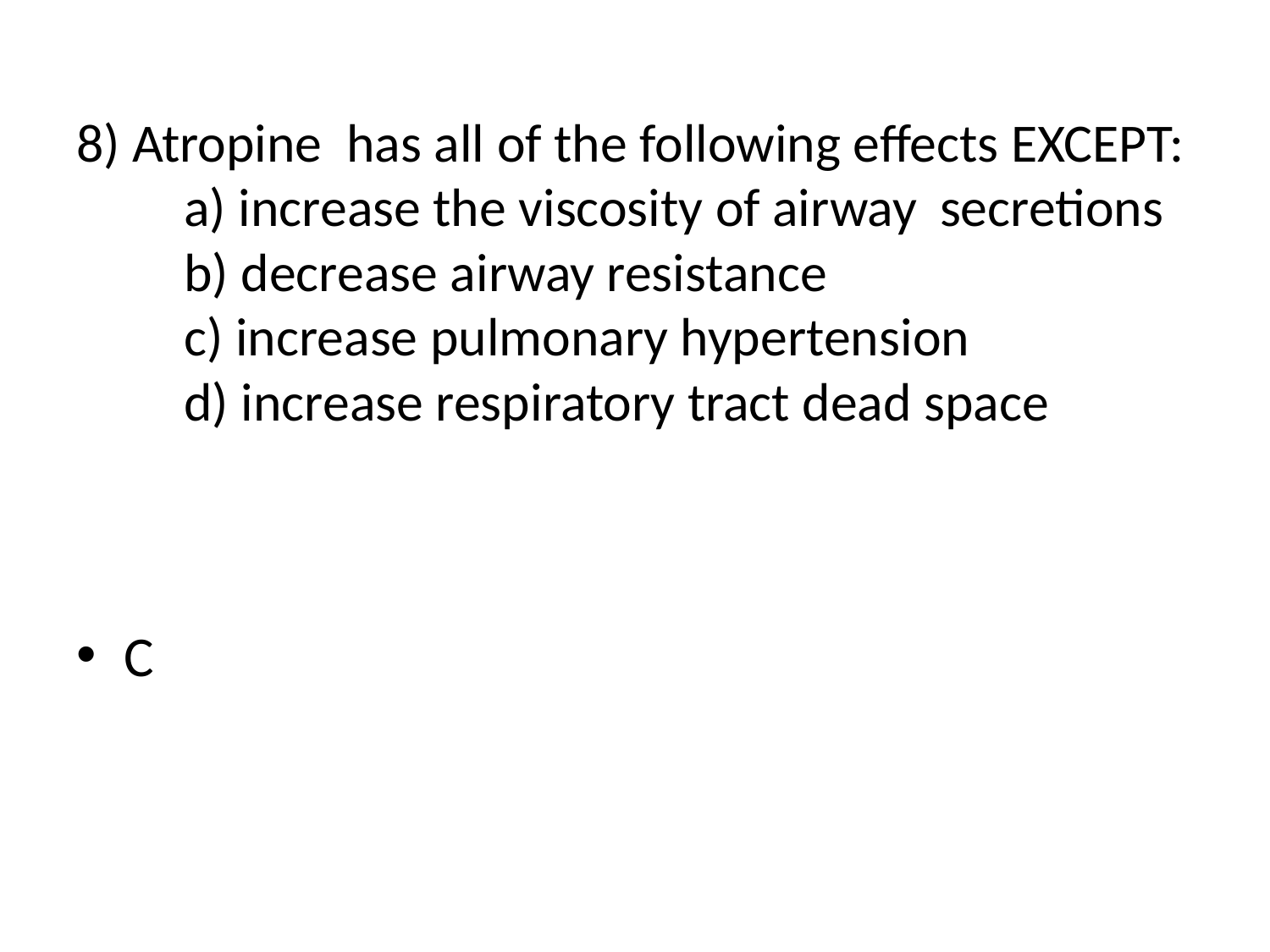

# 8) Atropine  has all of the following effects EXCEPT: a) increase the viscosity of airway 	secretions b) decrease airway resistance c) increase pulmonary hypertension d) increase respiratory tract dead space
C